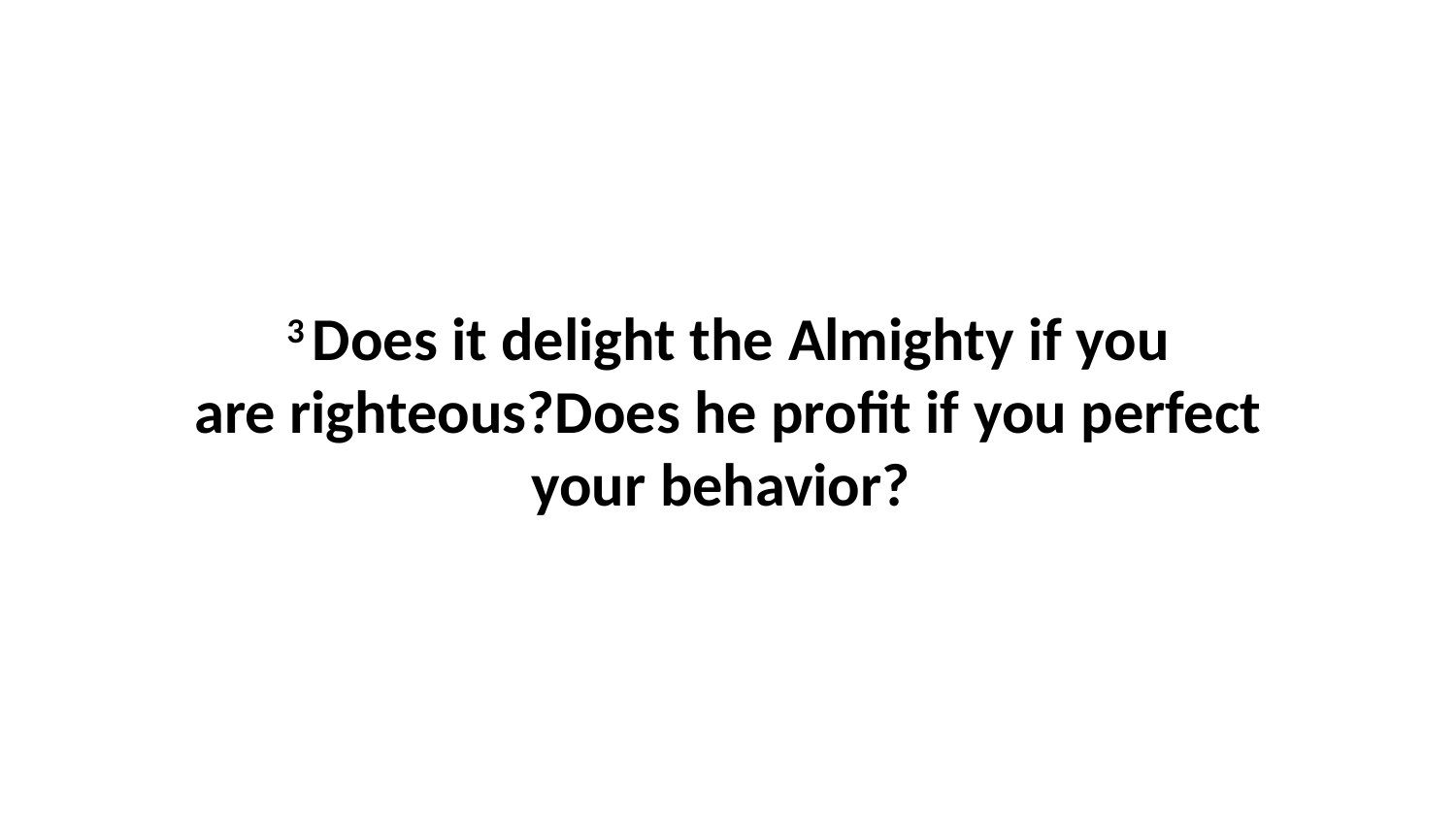

3 Does it delight the Almighty if you are righteous?Does he profit if you perfect your behavior?